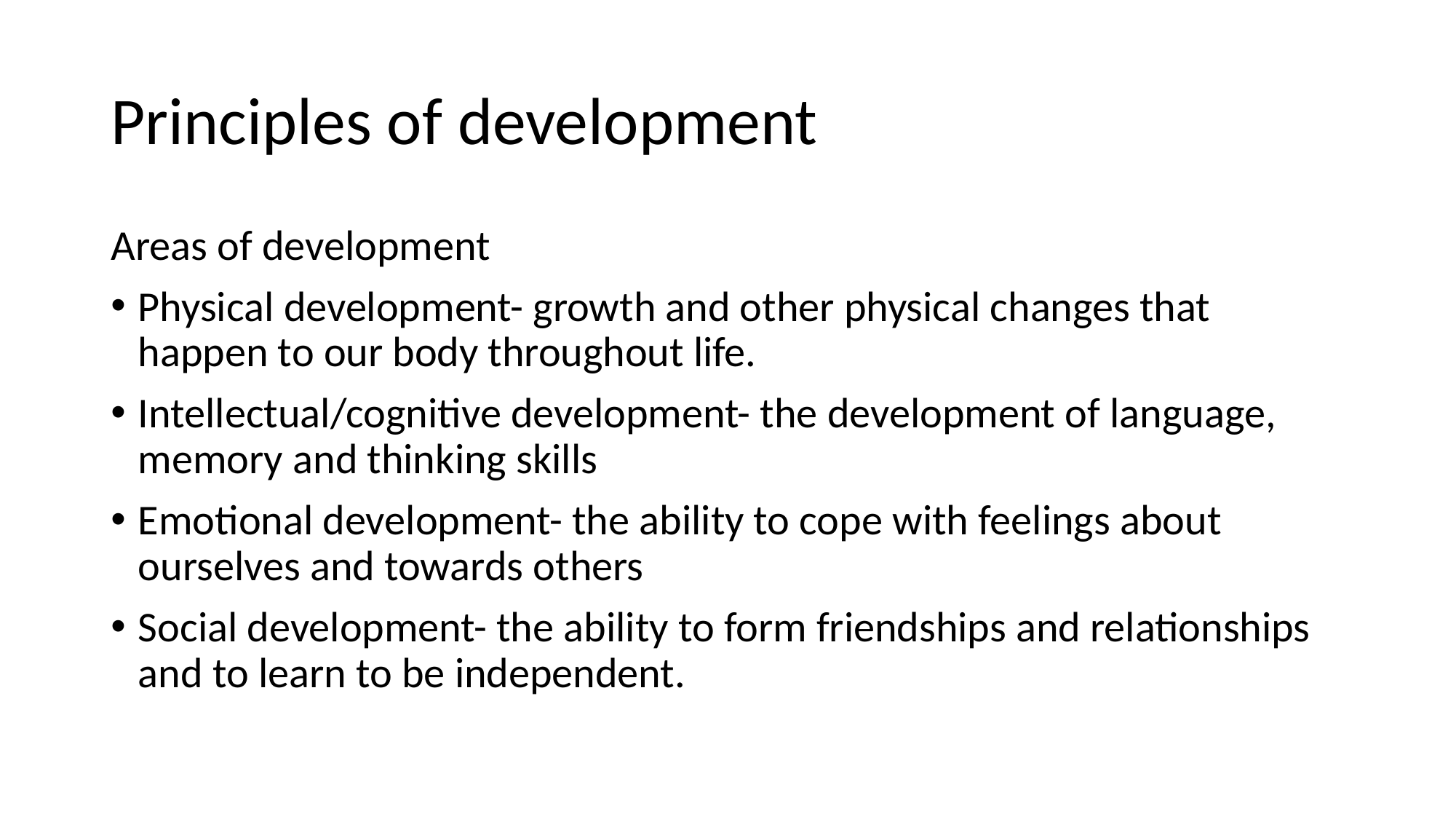

# Principles of development
Areas of development
Physical development- growth and other physical changes that happen to our body throughout life.
Intellectual/cognitive development- the development of language, memory and thinking skills
Emotional development- the ability to cope with feelings about ourselves and towards others
Social development- the ability to form friendships and relationships and to learn to be independent.